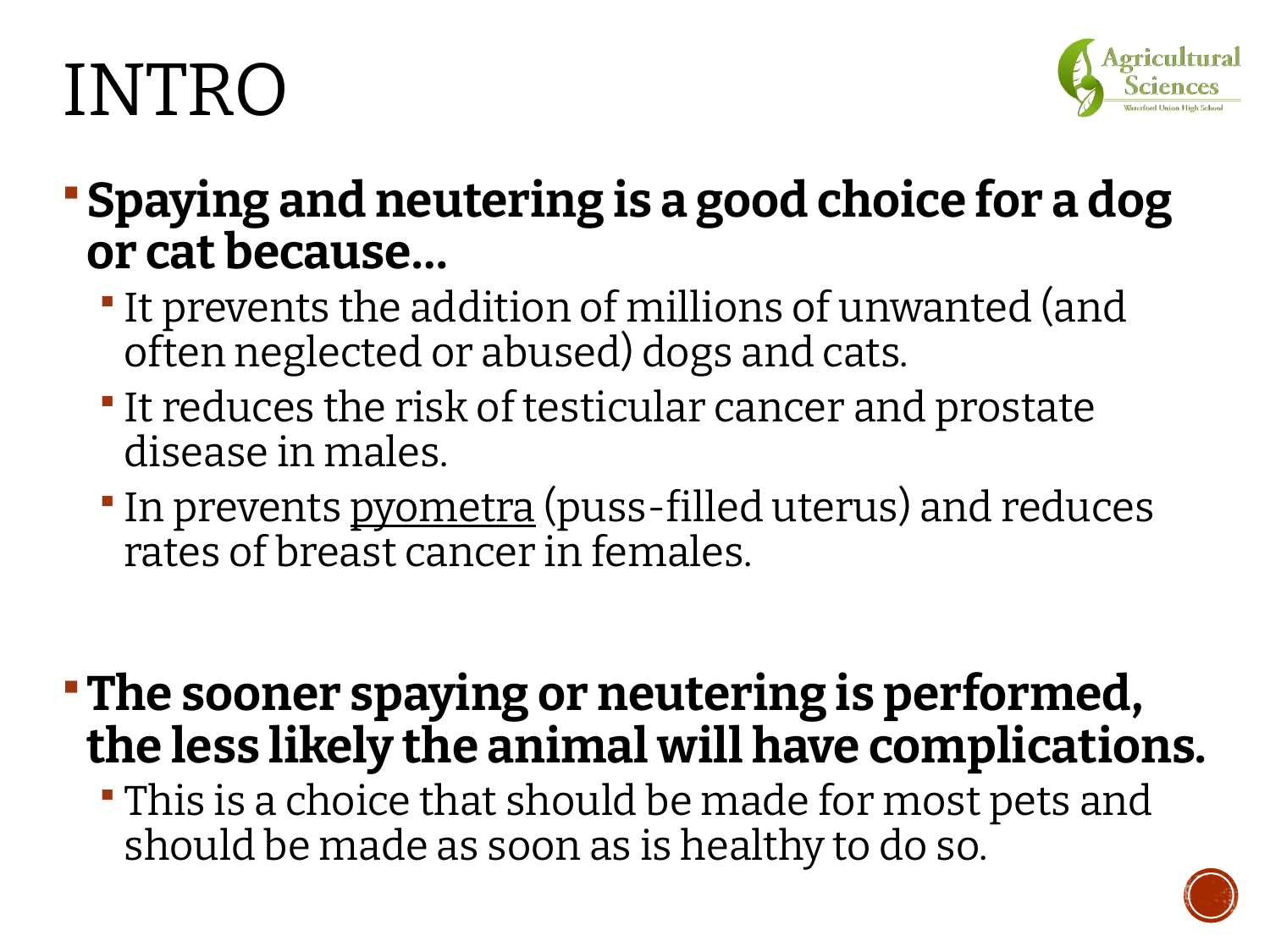

# Intro
Spaying and neutering is a good choice for a dog or cat because…
It prevents the addition of millions of unwanted (and often neglected or abused) dogs and cats.
It reduces the risk of testicular cancer and prostate disease in males.
In prevents pyometra (puss-filled uterus) and reduces rates of breast cancer in females.

The sooner spaying or neutering is performed, the less likely the animal will have complications.
This is a choice that should be made for most pets and should be made as soon as is healthy to do so.